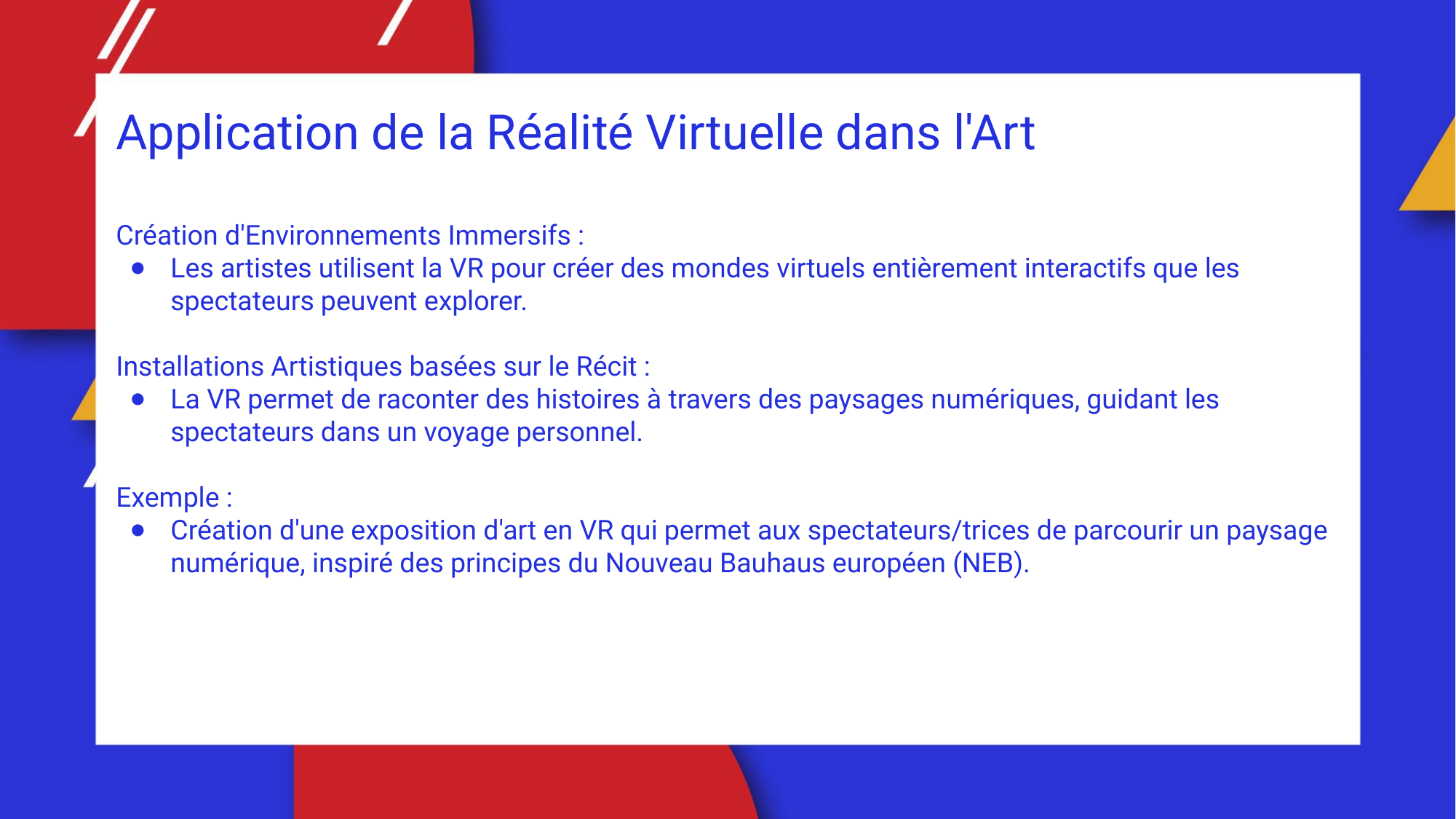

Application de la Réalité Virtuelle dans l'Art

Création d'Environnements Immersifs :
Les artistes utilisent la VR pour créer des mondes virtuels entièrement interactifs que les spectateurs peuvent explorer.

Installations Artistiques basées sur le Récit :
La VR permet de raconter des histoires à travers des paysages numériques, guidant les spectateurs dans un voyage personnel.

Exemple :
Création d'une exposition d'art en VR qui permet aux spectateurs/trices de parcourir un paysage numérique, inspiré des principes du Nouveau Bauhaus européen (NEB).